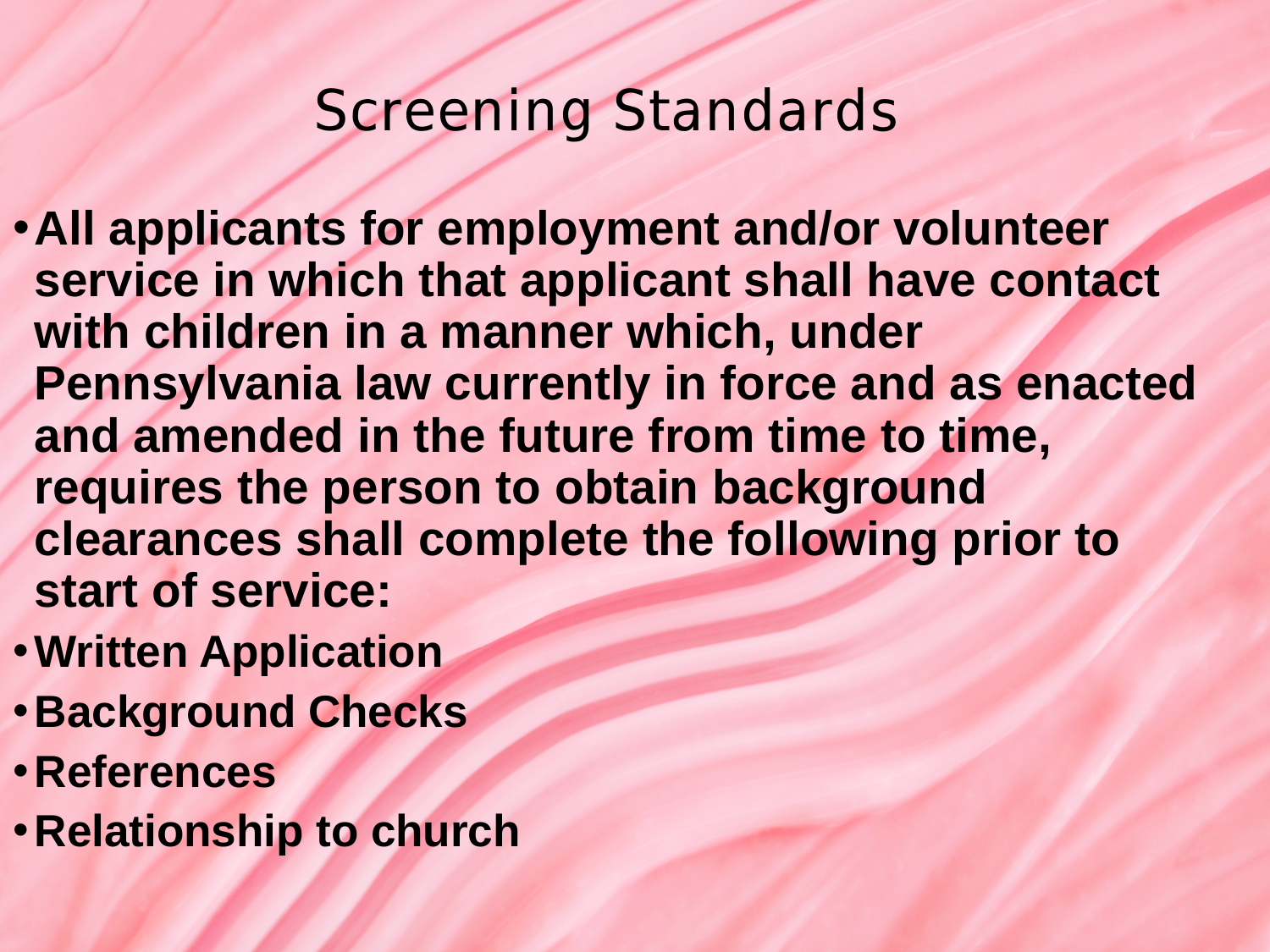

Screening Standards
All applicants for employment and/or volunteer service in which that applicant shall have contact with children in a manner which, under Pennsylvania law currently in force and as enacted and amended in the future from time to time, requires the person to obtain background clearances shall complete the following prior to start of service:
Written Application
Background Checks
References
Relationship to church